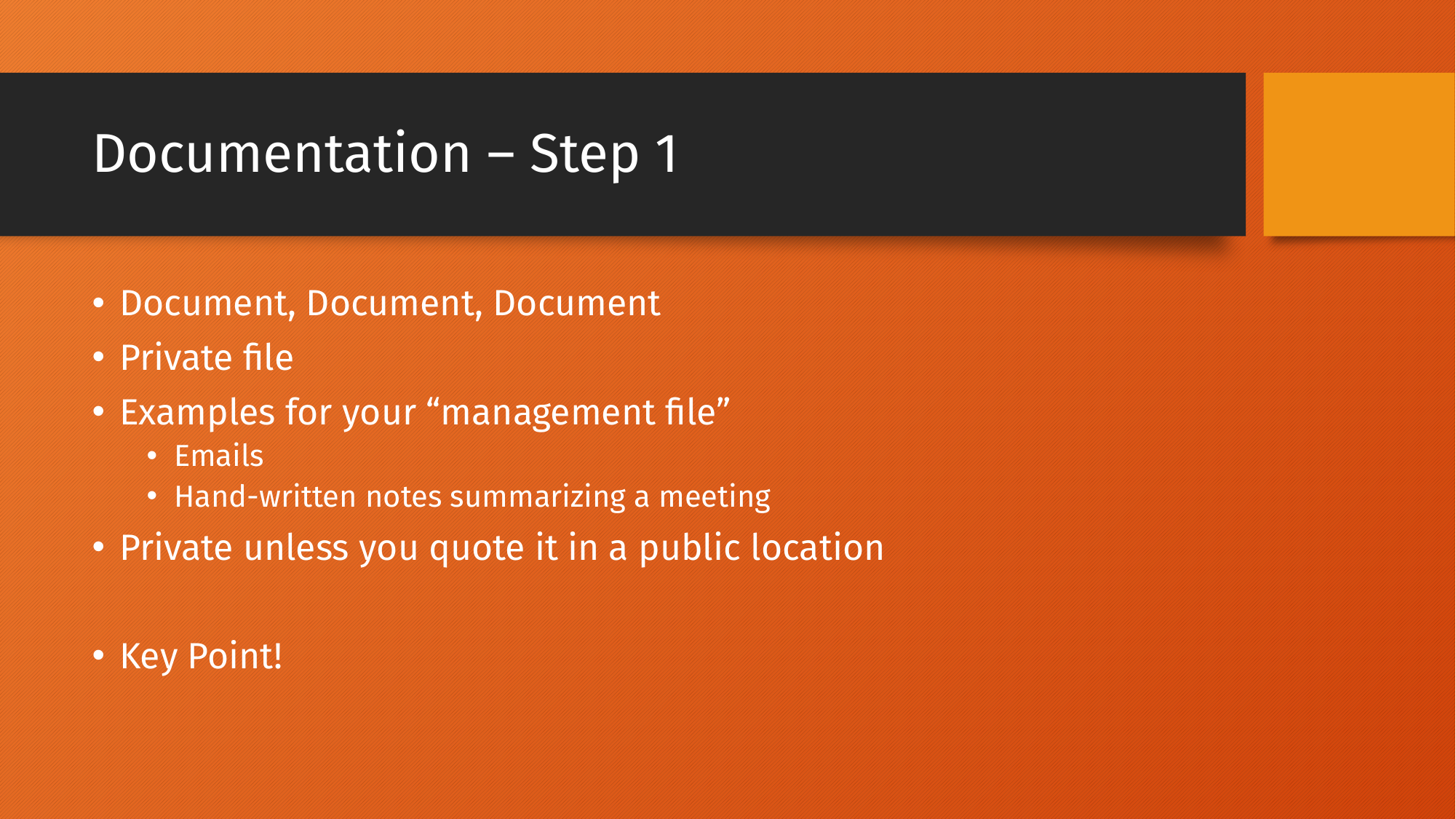

# Documentation – Step 1
Document, Document, Document
Private file
Examples for your “management file”
Emails
Hand-written notes summarizing a meeting
Private unless you quote it in a public location

Key Point!